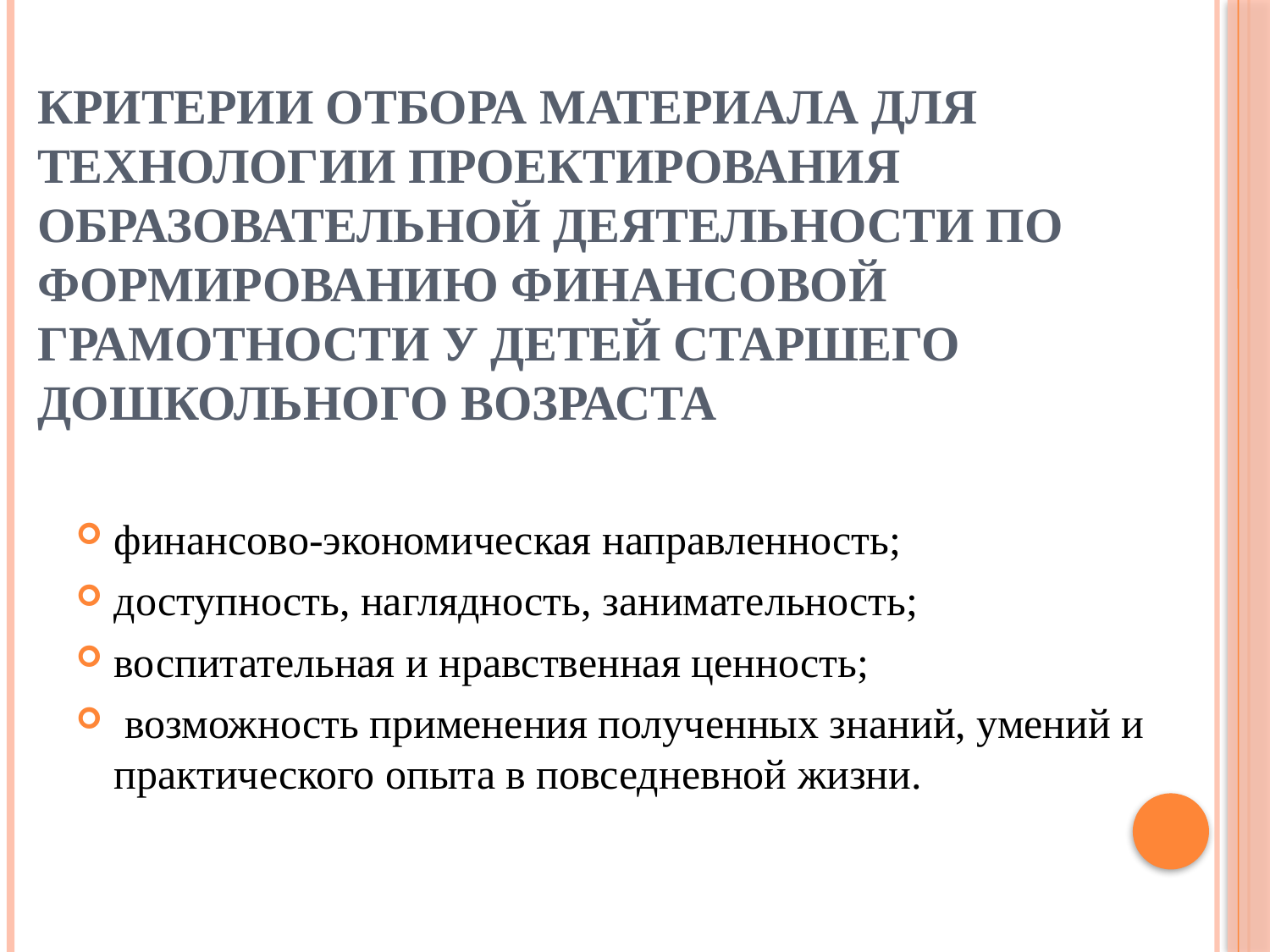

# Критерии отбора материала для технологии проектирования образовательной деятельности по формированию финансовой грамотности у детей старшего дошкольного возраста
финансово-экономическая направленность;
доступность, наглядность, занимательность;
воспитательная и нравственная ценность;
 возможность применения полученных знаний, умений и практического опыта в повседневной жизни.